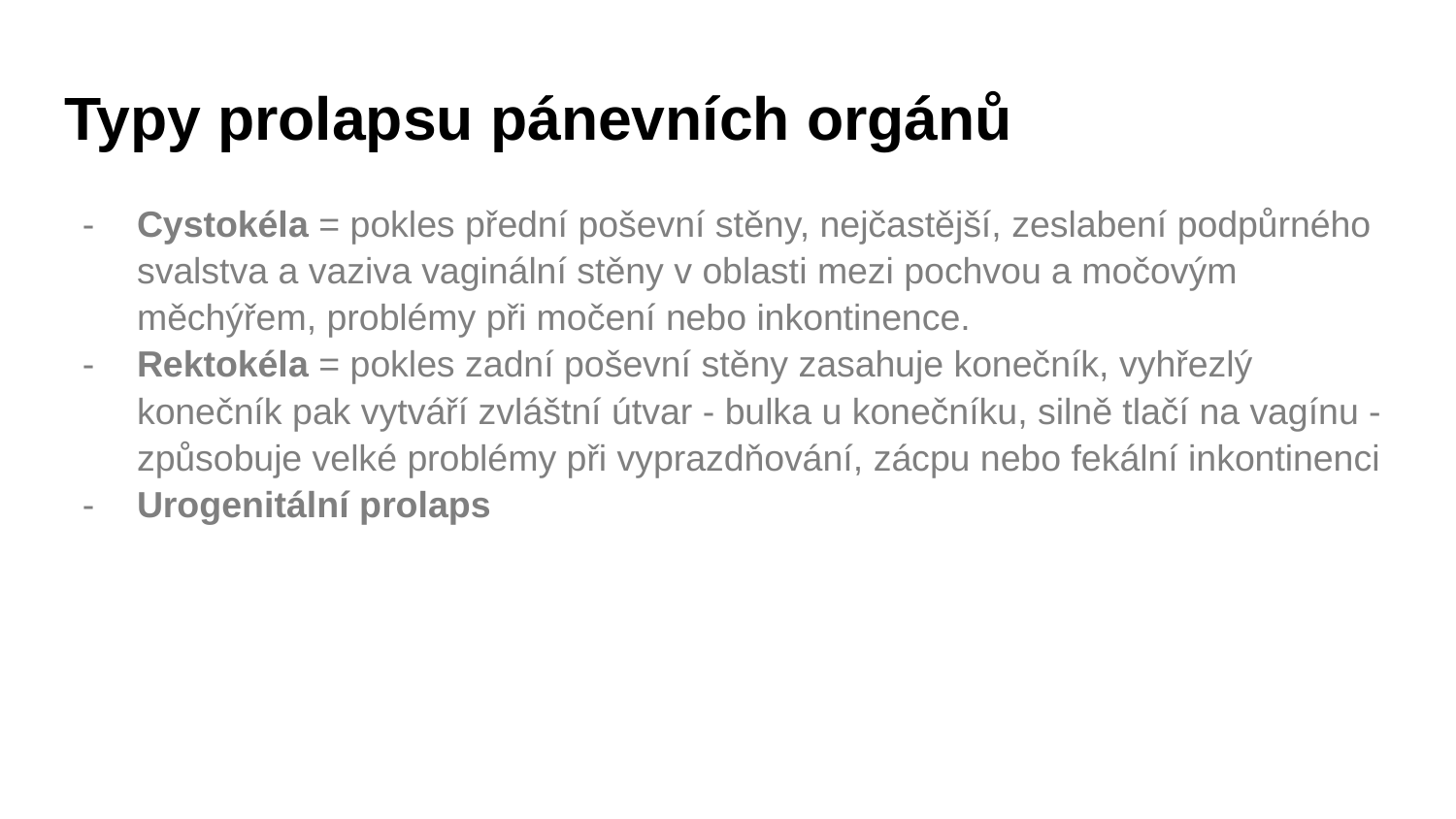

# Typy prolapsu pánevních orgánů
Cystokéla = pokles přední poševní stěny, nejčastější, zeslabení podpůrného svalstva a vaziva vaginální stěny v oblasti mezi pochvou a močovým měchýřem, problémy při močení nebo inkontinence.
Rektokéla = pokles zadní poševní stěny zasahuje konečník, vyhřezlý konečník pak vytváří zvláštní útvar - bulka u konečníku, silně tlačí na vagínu - způsobuje velké problémy při vyprazdňování, zácpu nebo fekální inkontinenci
Urogenitální prolaps